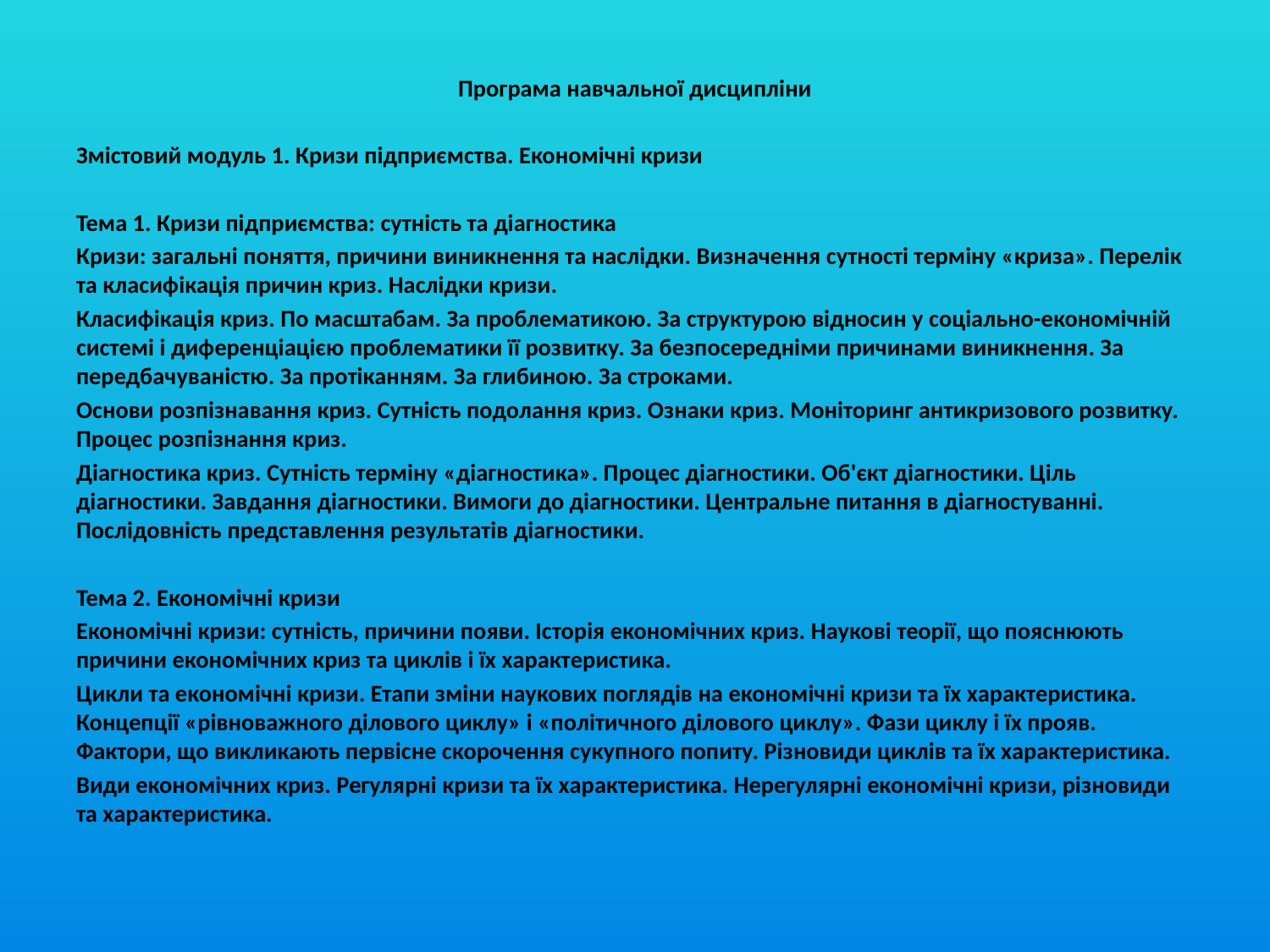

Програма навчальної дисципліни

Змістовий модуль 1. Кризи підприємства. Економічні кризи

Тема 1. Кризи підприємства: сутність та діагностика
Кризи: загальні поняття, причини виникнення та наслідки. Визначення сутності терміну «криза». Перелік та класифікація причин криз. Наслідки кризи.
Класифікація криз. По масштабам. За проблематикою. За структурою відносин у соціально-економічній системі і диференціацією проблематики її розвитку. За безпосередніми причинами виникнення. За передбачуваністю. За протіканням. За глибиною. За строками.
Основи розпізнавання криз. Сутність подолання криз. Ознаки криз. Моніторинг антикризового розвитку. Процес розпізнання криз.
Діагностика криз. Сутність терміну «діагностика». Процес діагностики. Об'єкт діагностики. Ціль діагностики. Завдання діагностики. Вимоги до діагностики. Центральне питання в діагностуванні. Послідовність представлення результатів діагностики.

Тема 2. Економічні кризи
Економічні кризи: сутність, причини появи. Історія економічних криз. Наукові теорії, що пояснюють причини економічних криз та циклів і їх характеристика.
Цикли та економічні кризи. Етапи зміни наукових поглядів на економічні кризи та їх характеристика. Концепції «рівноважного ділового циклу» і «політичного ділового циклу». Фази циклу і їх прояв. Фактори, що викликають первісне скорочення сукупного попиту. Різновиди циклів та їх характеристика.
Види економічних криз. Регулярні кризи та їх характеристика. Нерегулярні економічні кризи, різновиди та характеристика.